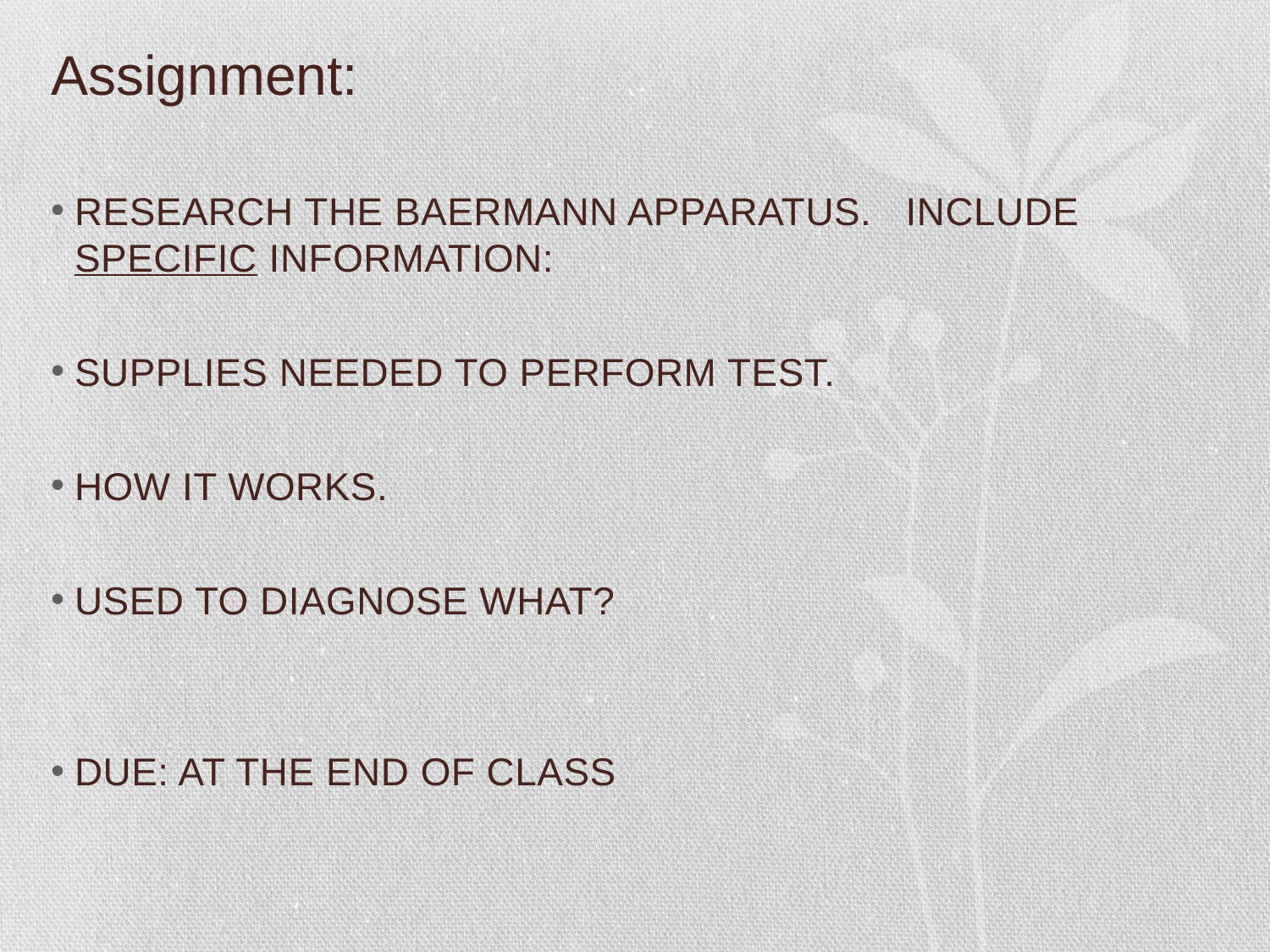

# Assignment:
RESEARCH THE BAERMANN APPARATUS.   INCLUDE SPECIFIC INFORMATION:

SUPPLIES NEEDED TO PERFORM TEST.

HOW IT WORKS.

USED TO DIAGNOSE WHAT?

DUE: AT THE END OF CLASS